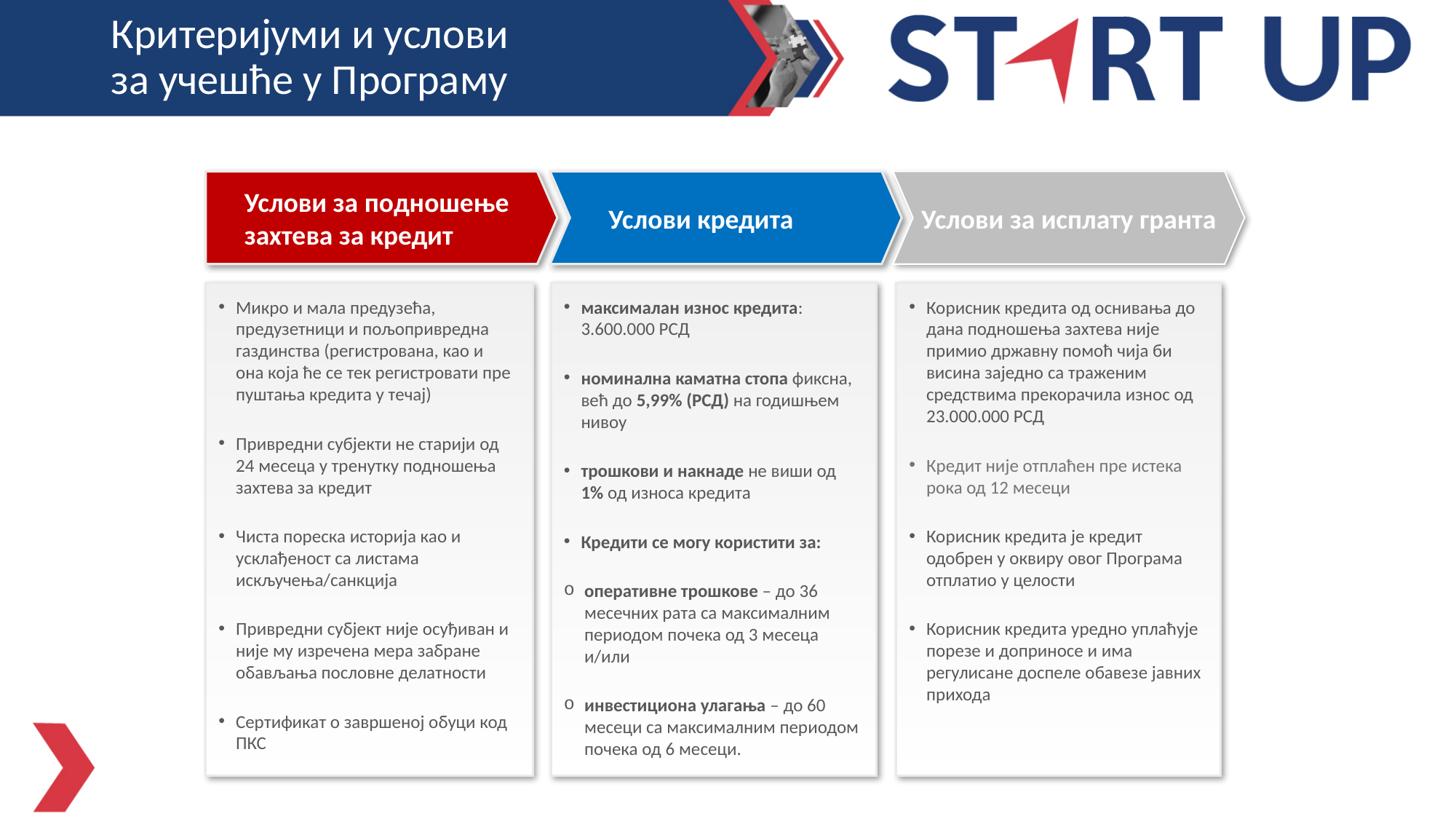

# Критеријуми и услови за учешће у Програму
Услови за подношење захтева за кредит
Услови кредита
Услови за исплату гранта
Микро и мала предузећа, предузетници и пољопривредна газдинства (регистрована, као и она која ће се тек регистровати пре пуштања кредита у течај)
Привредни субјекти не старији од 24 месеца у тренутку подношења захтева за кредит
Чиста пореска историја као и усклађеност са листама искључења/санкција
Привредни субјект није осуђиван и није му изречена мера забране обављања пословне делатности
Сертификат о завршеној обуци код ПКС
максималан износ кредита: 3.600.000 РСД
номинална каматна стопа фиксна, већ до 5,99% (РСД) на годишњем нивоу
трошкови и накнаде не виши од 1% од износа кредита
Кредити се могу користити за:
оперативне трошкове – до 36 месечних рата са максималним периодом почека од 3 месеца и/или
инвестициона улагања – до 60 месеци са максималним периодом почека од 6 месеци.
Корисник кредита од оснивања до дана подношења захтева није примио државну помоћ чија би висина заједно са траженим средствима прекорачила износ од 23.000.000 РСД
Кредит није отплаћен пре истека рока од 12 месеци
Корисник кредита је кредит одобрен у оквиру овог Програма отплатио у целости
Корисник кредита уредно уплаћује порезе и доприносе и има регулисане доспеле обавезе јавних прихода